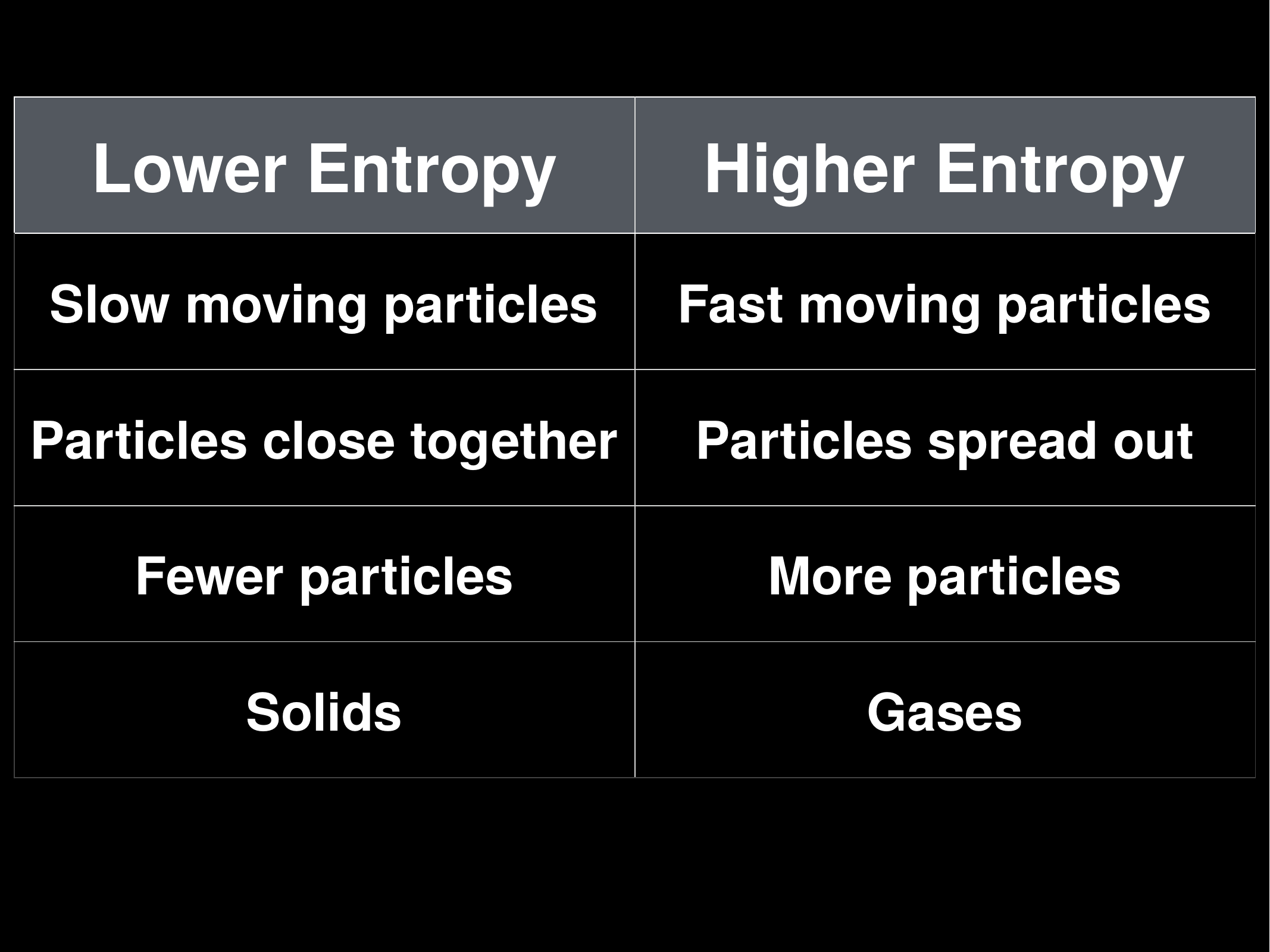

| Lower Entropy | Higher Entropy |
| --- | --- |
| Slow moving particles | Fast moving particles |
| Particles close together | Particles spread out |
| Fewer particles | More particles |
| Solids | Gases |